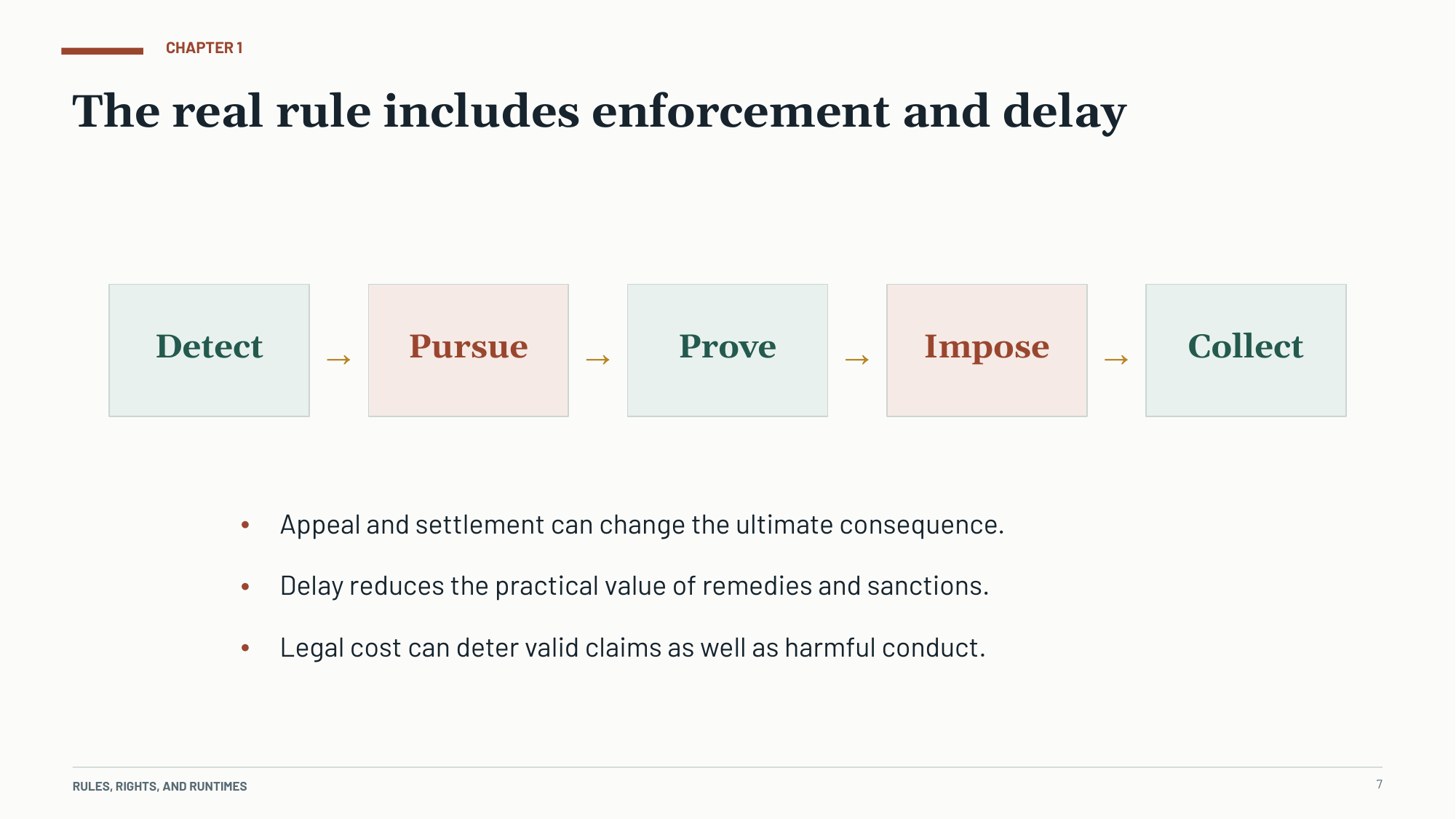

CHAPTER 1

The real rule includes enforcement and delay

→
→
→
→
Detect
Pursue
Prove
Impose
Collect
•
Appeal and settlement can change the ultimate consequence.
•
Delay reduces the practical value of remedies and sanctions.
•
Legal cost can deter valid claims as well as harmful conduct.

7
RULES, RIGHTS, AND RUNTIMES